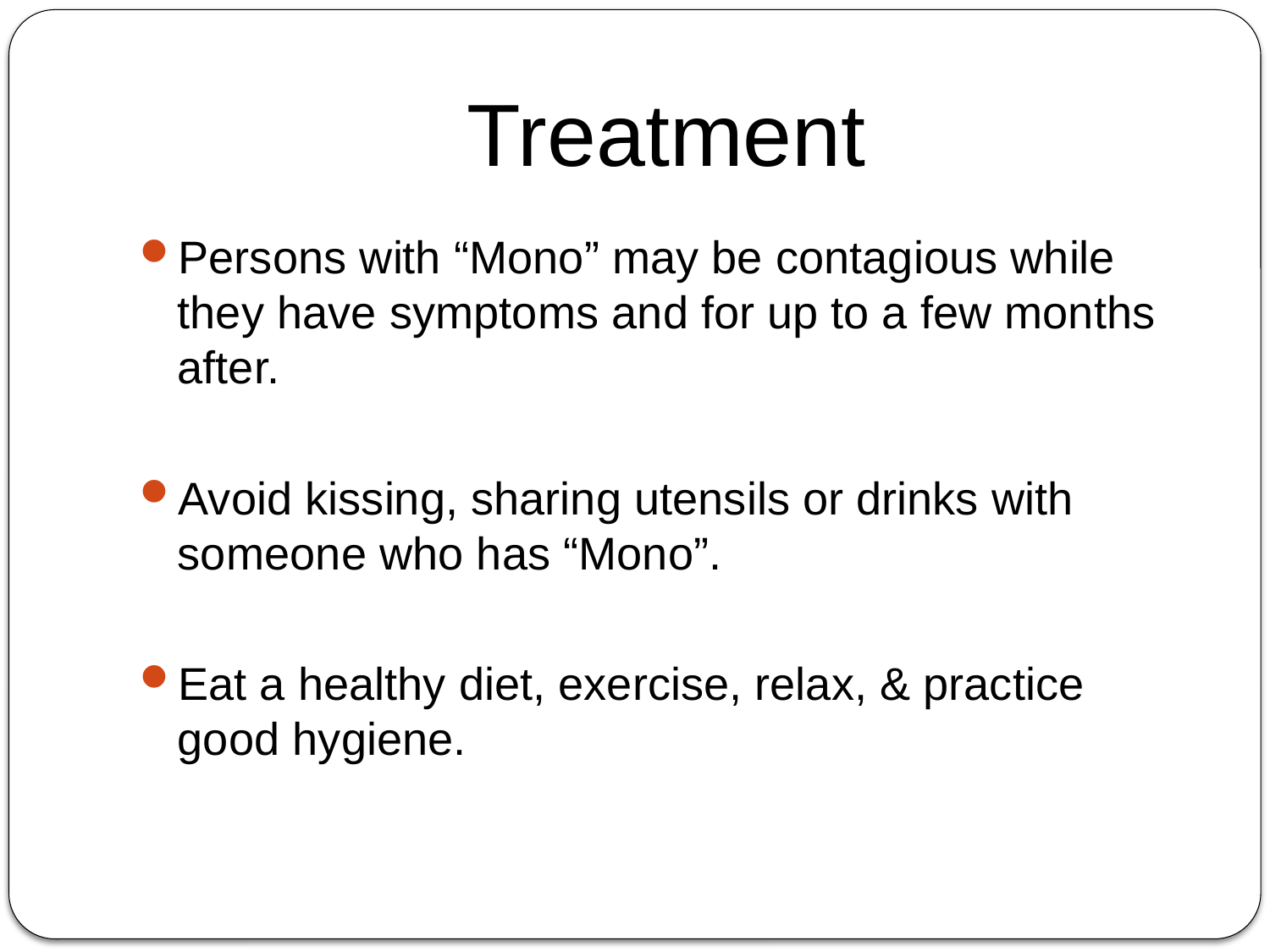

# Treatment
Persons with “Mono” may be contagious while they have symptoms and for up to a few months after.

Avoid kissing, sharing utensils or drinks with someone who has “Mono”.

Eat a healthy diet, exercise, relax, & practice good hygiene.